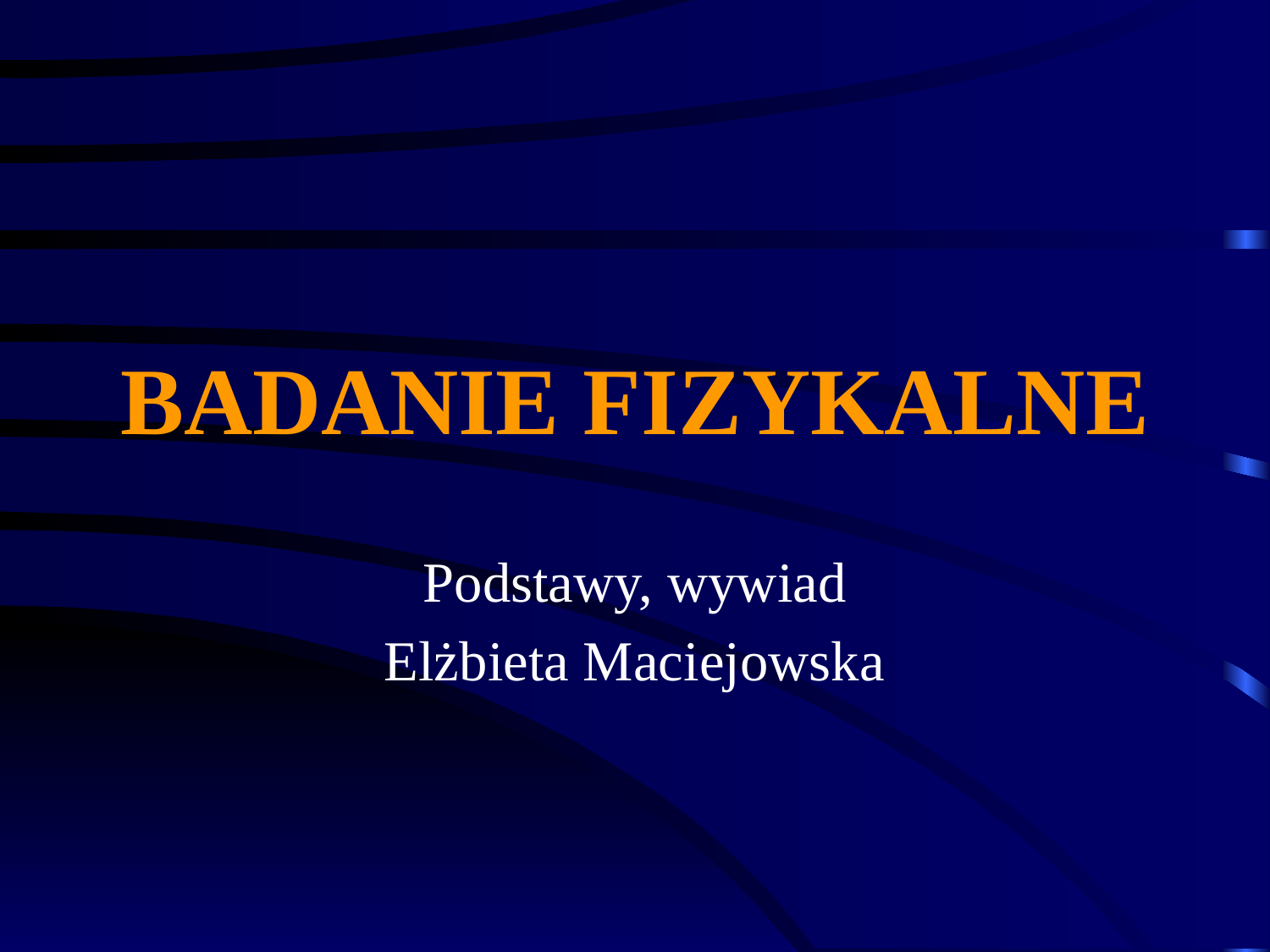

# BADANIE FIZYKALNE
Podstawy, wywiad
Elżbieta Maciejowska